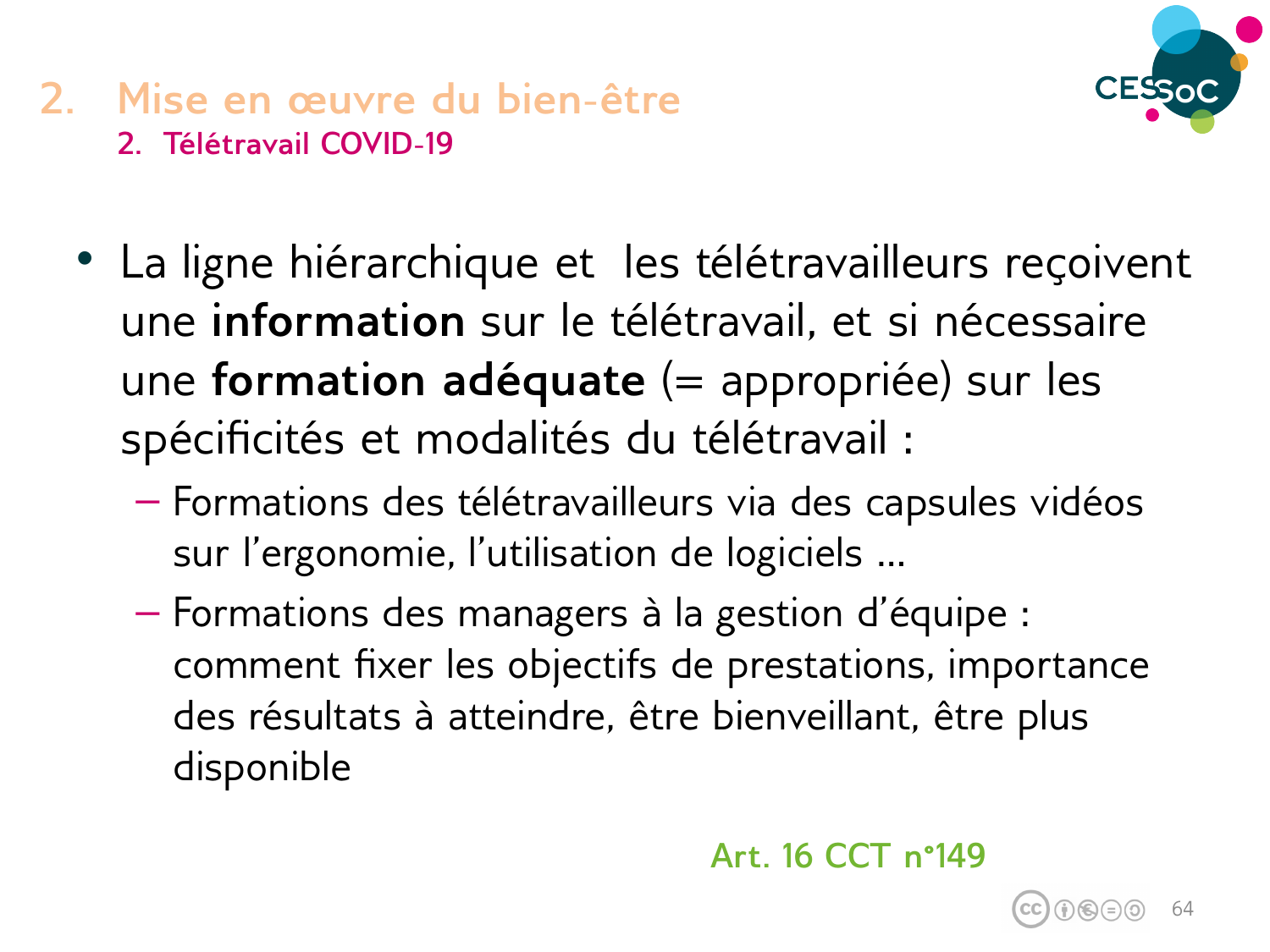

# Mise en œuvre du bien-être 2.  Télétravail COVID-19

La ligne hiérarchique et  les télétravailleurs reçoivent une information sur le télétravail, et si nécessaire une formation adéquate (= appropriée) sur les spécificités et modalités du télétravail :
Formations des télétravailleurs via des capsules vidéos sur l’ergonomie, l’utilisation de logiciels …
Formations des managers à la gestion d’équipe : comment fixer les objectifs de prestations, importance des résultats à atteindre, être bienveillant, être plus disponible
Art. 16 CCT n°149
64